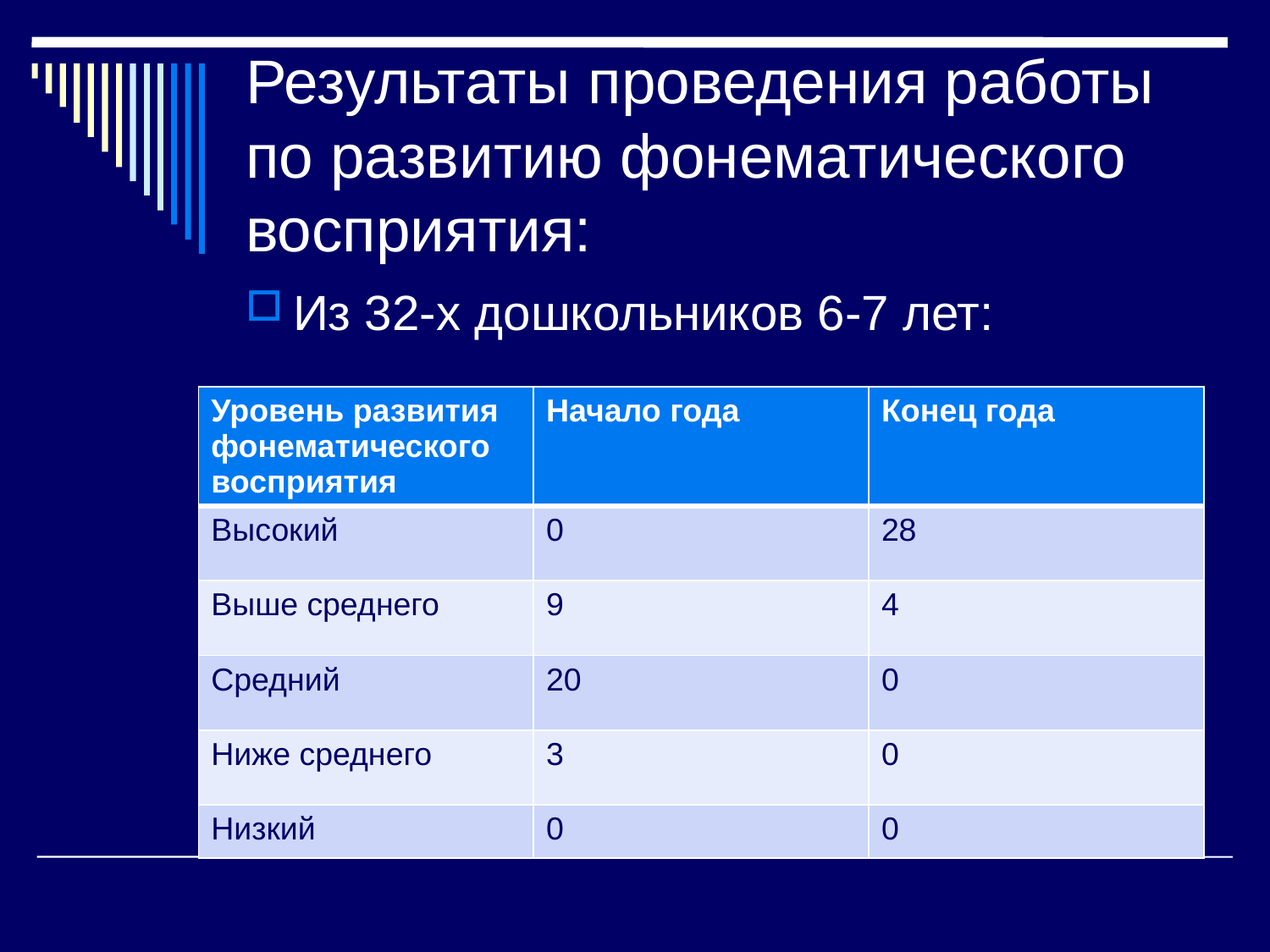

# Результаты проведения работы по развитию фонематического восприятия:
Из 32-х дошкольников 6-7 лет:
| Уровень развития фонематического восприятия | Начало года | Конец года |
| --- | --- | --- |
| Высокий | 0 | 28 |
| Выше среднего | 9 | 4 |
| Средний | 20 | 0 |
| Ниже среднего | 3 | 0 |
| Низкий | 0 | 0 |